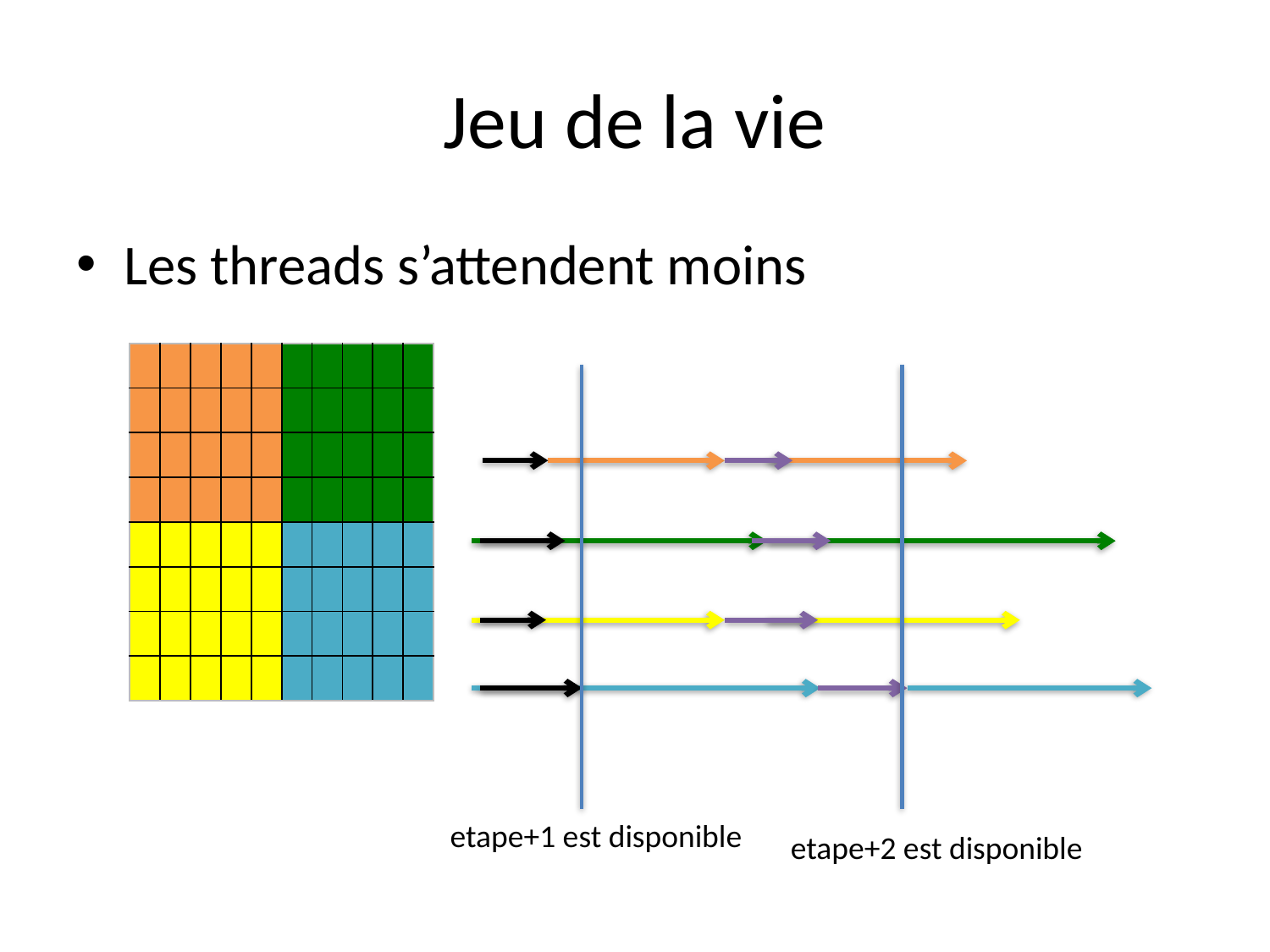

# Jeu de la vie
Les threads s’attendent moins
|  |  |  |  |  |  |  |  |  |  |
| --- | --- | --- | --- | --- | --- | --- | --- | --- | --- |
|  |  |  |  |  |  |  |  |  |  |
|  |  |  |  |  |  |  |  |  |  |
|  |  |  |  |  |  |  |  |  |  |
|  |  |  |  |  |  |  |  |  |  |
|  |  |  |  |  |  |  |  |  |  |
|  |  |  |  |  |  |  |  |  |  |
|  |  |  |  |  |  |  |  |  |  |
etape+1 est disponible
etape+2 est disponible